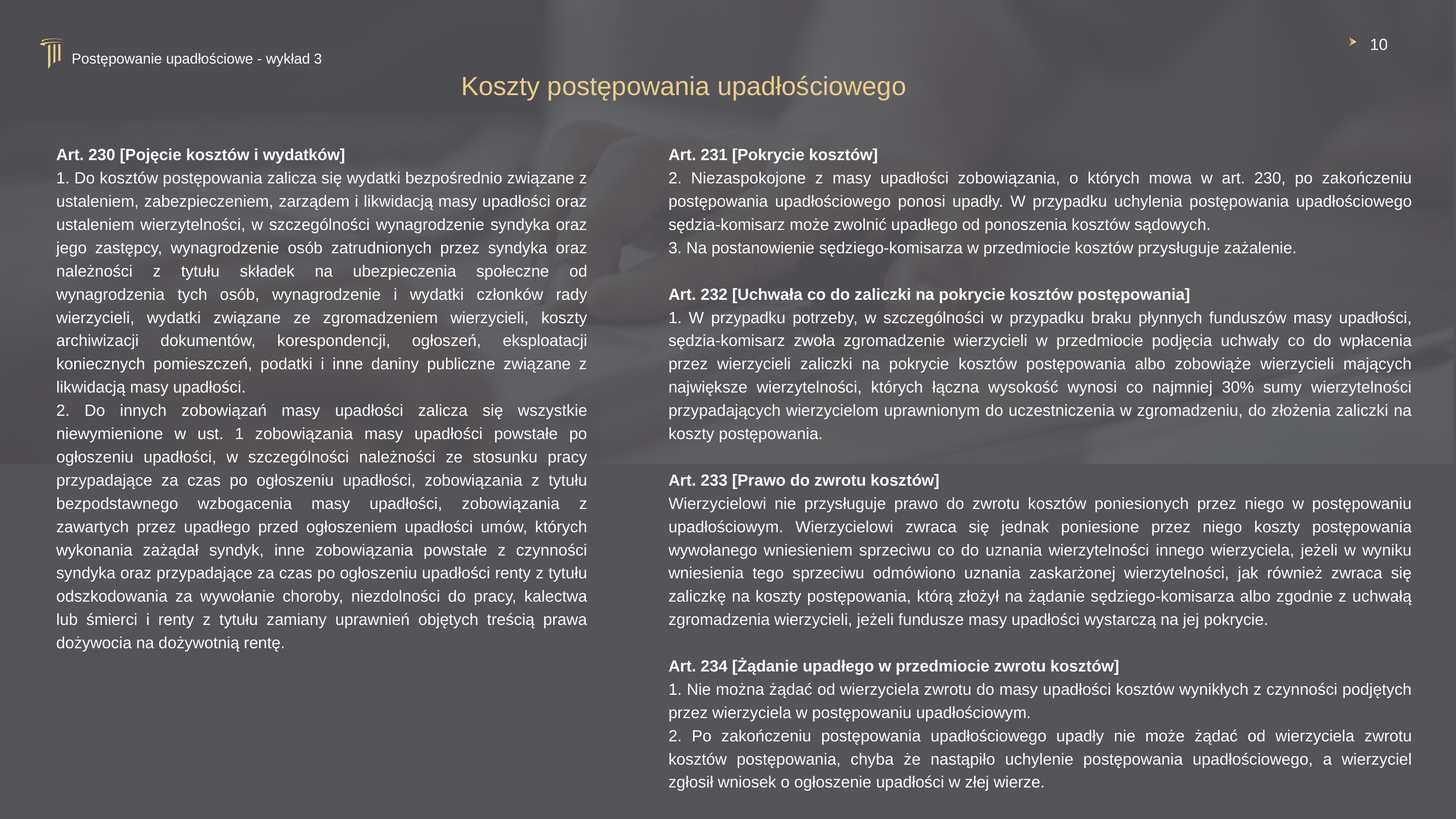

10

Postępowanie upadłościowe - wykład 3

Koszty postępowania upadłościowego
Art. 230 [Pojęcie kosztów i wydatków]
1. Do kosztów postępowania zalicza się wydatki bezpośrednio związane z ustaleniem, zabezpieczeniem, zarządem i likwidacją masy upadłości oraz ustaleniem wierzytelności, w szczególności wynagrodzenie syndyka oraz jego zastępcy, wynagrodzenie osób zatrudnionych przez syndyka oraz należności z tytułu składek na ubezpieczenia społeczne od wynagrodzenia tych osób, wynagrodzenie i wydatki członków rady wierzycieli, wydatki związane ze zgromadzeniem wierzycieli, koszty archiwizacji dokumentów, korespondencji, ogłoszeń, eksploatacji koniecznych pomieszczeń, podatki i inne daniny publiczne związane z likwidacją masy upadłości.
2. Do innych zobowiązań masy upadłości zalicza się wszystkie niewymienione w ust. 1 zobowiązania masy upadłości powstałe po ogłoszeniu upadłości, w szczególności należności ze stosunku pracy przypadające za czas po ogłoszeniu upadłości, zobowiązania z tytułu bezpodstawnego wzbogacenia masy upadłości, zobowiązania z zawartych przez upadłego przed ogłoszeniem upadłości umów, których wykonania zażądał syndyk, inne zobowiązania powstałe z czynności syndyka oraz przypadające za czas po ogłoszeniu upadłości renty z tytułu odszkodowania za wywołanie choroby, niezdolności do pracy, kalectwa lub śmierci i renty z tytułu zamiany uprawnień objętych treścią prawa dożywocia na dożywotnią rentę.
Art. 231 [Pokrycie kosztów]
2. Niezaspokojone z masy upadłości zobowiązania, o których mowa w art. 230, po zakończeniu postępowania upadłościowego ponosi upadły. W przypadku uchylenia postępowania upadłościowego sędzia-komisarz może zwolnić upadłego od ponoszenia kosztów sądowych.
3. Na postanowienie sędziego-komisarza w przedmiocie kosztów przysługuje zażalenie.

Art. 232 [Uchwała co do zaliczki na pokrycie kosztów postępowania]
1. W przypadku potrzeby, w szczególności w przypadku braku płynnych funduszów masy upadłości, sędzia-komisarz zwoła zgromadzenie wierzycieli w przedmiocie podjęcia uchwały co do wpłacenia przez wierzycieli zaliczki na pokrycie kosztów postępowania albo zobowiąże wierzycieli mających największe wierzytelności, których łączna wysokość wynosi co najmniej 30% sumy wierzytelności przypadających wierzycielom uprawnionym do uczestniczenia w zgromadzeniu, do złożenia zaliczki na koszty postępowania.

Art. 233 [Prawo do zwrotu kosztów]
Wierzycielowi nie przysługuje prawo do zwrotu kosztów poniesionych przez niego w postępowaniu upadłościowym. Wierzycielowi zwraca się jednak poniesione przez niego koszty postępowania wywołanego wniesieniem sprzeciwu co do uznania wierzytelności innego wierzyciela, jeżeli w wyniku wniesienia tego sprzeciwu odmówiono uznania zaskarżonej wierzytelności, jak również zwraca się zaliczkę na koszty postępowania, którą złożył na żądanie sędziego-komisarza albo zgodnie z uchwałą zgromadzenia wierzycieli, jeżeli fundusze masy upadłości wystarczą na jej pokrycie.

Art. 234 [Żądanie upadłego w przedmiocie zwrotu kosztów]
1. Nie można żądać od wierzyciela zwrotu do masy upadłości kosztów wynikłych z czynności podjętych przez wierzyciela w postępowaniu upadłościowym.
2. Po zakończeniu postępowania upadłościowego upadły nie może żądać od wierzyciela zwrotu kosztów postępowania, chyba że nastąpiło uchylenie postępowania upadłościowego, a wierzyciel zgłosił wniosek o ogłoszenie upadłości w złej wierze.